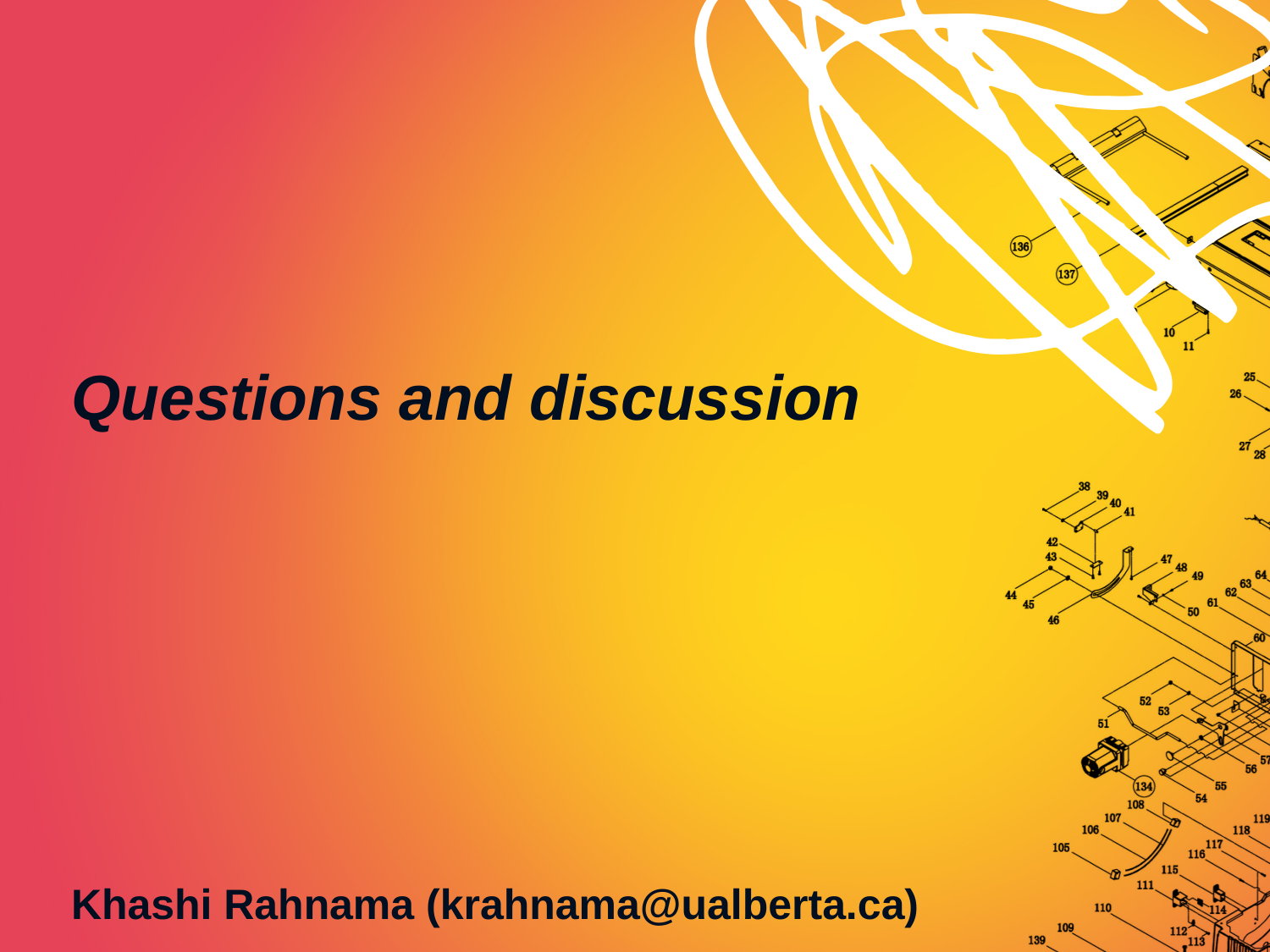

# Questions and discussion
Khashi Rahnama (krahnama@ualberta.ca)